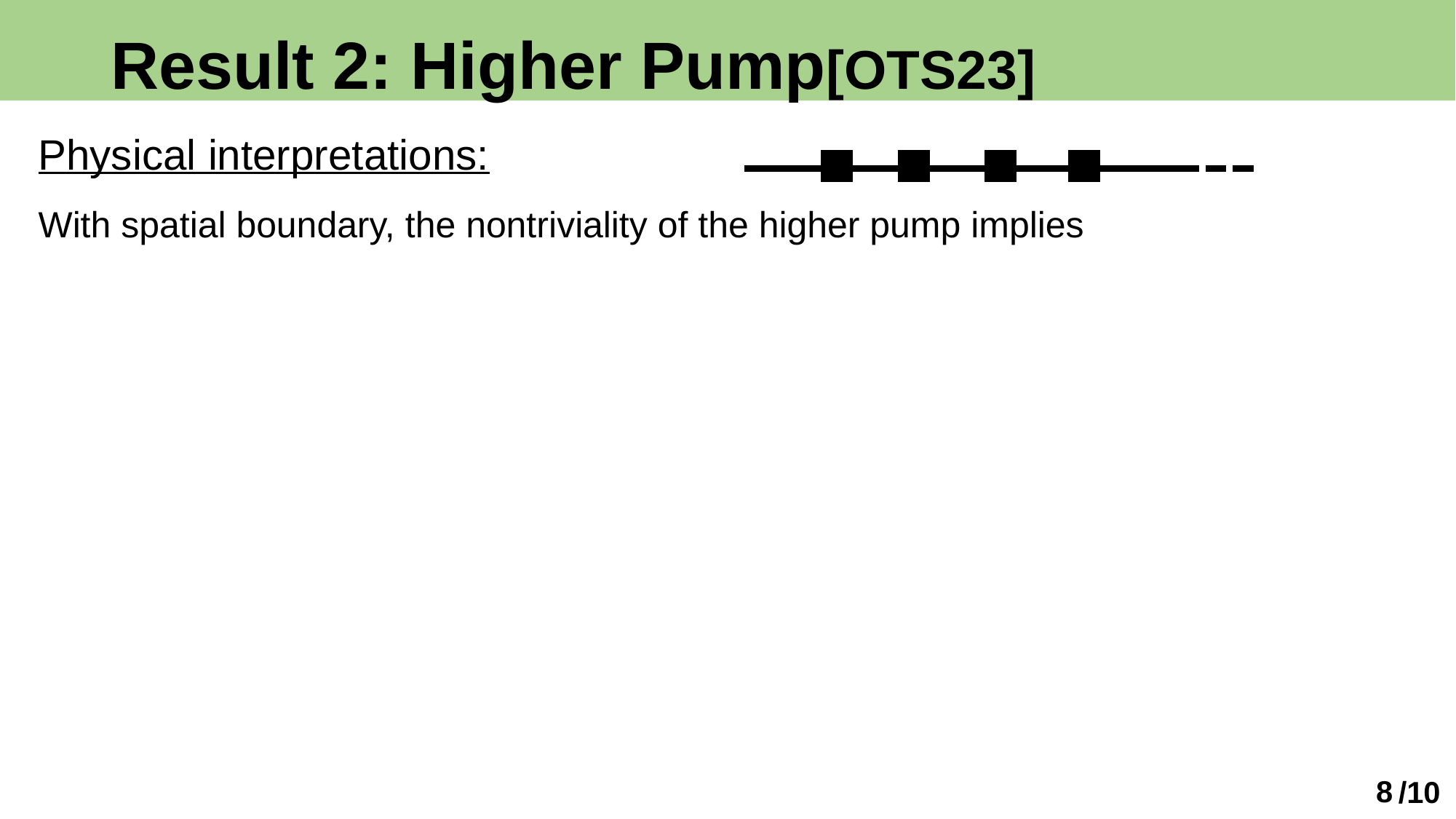

Result 2: Higher Pump[OTS23]
Physical interpretations:

With spatial boundary, the nontriviality of the higher pump implies
8